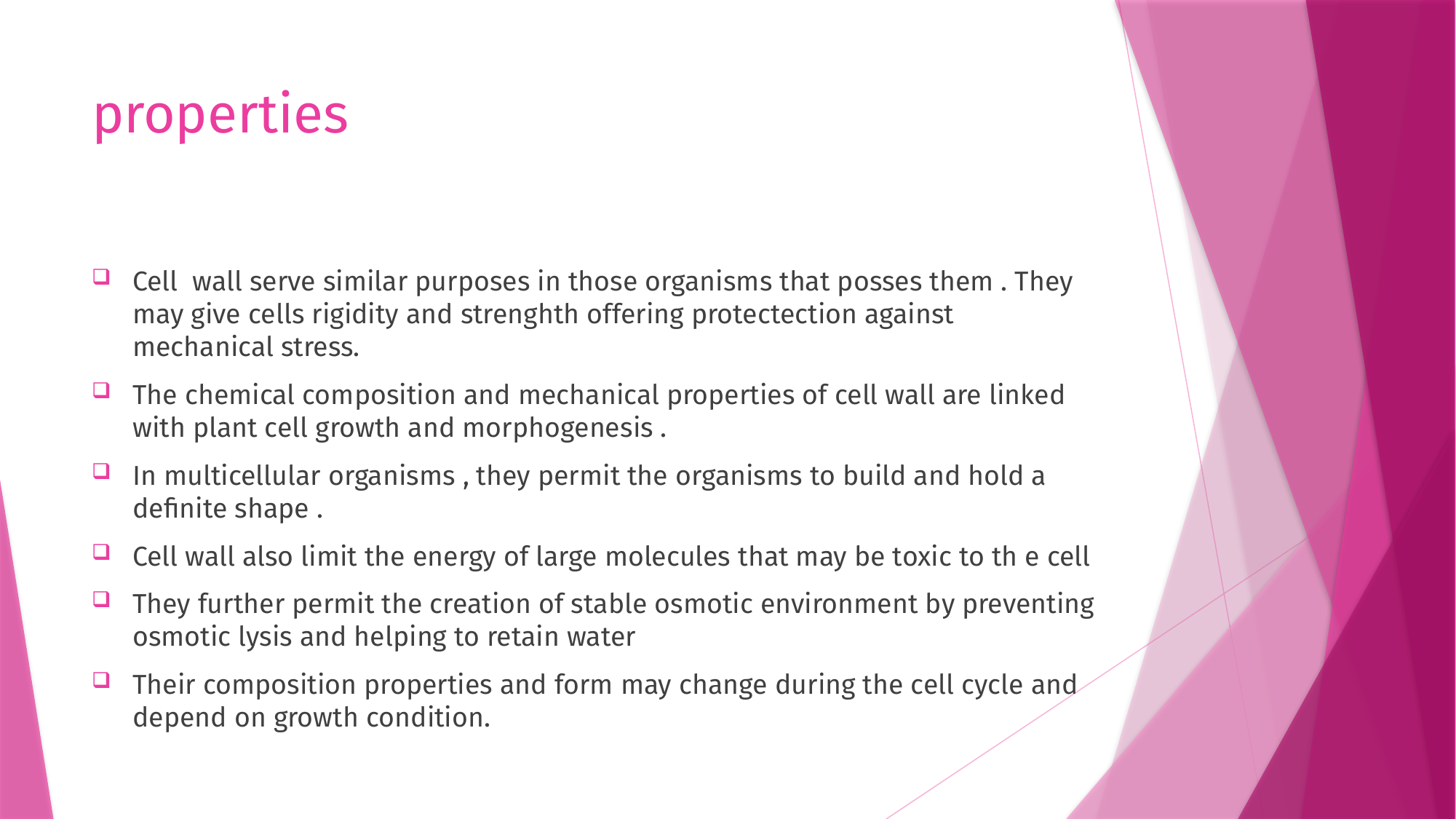

# properties
Cell  wall serve similar purposes in those organisms that posses them . They may give cells rigidity and strenghth offering protectection against mechanical stress.
The chemical composition and mechanical properties of cell wall are linked with plant cell growth and morphogenesis .
In multicellular organisms , they permit the organisms to build and hold a  definite shape .
Cell wall also limit the energy of large molecules that may be toxic to th e cell
They further permit the creation of stable osmotic environment by preventing osmotic lysis and helping to retain water
Their composition properties and form may change during the cell cycle and depend on growth condition.